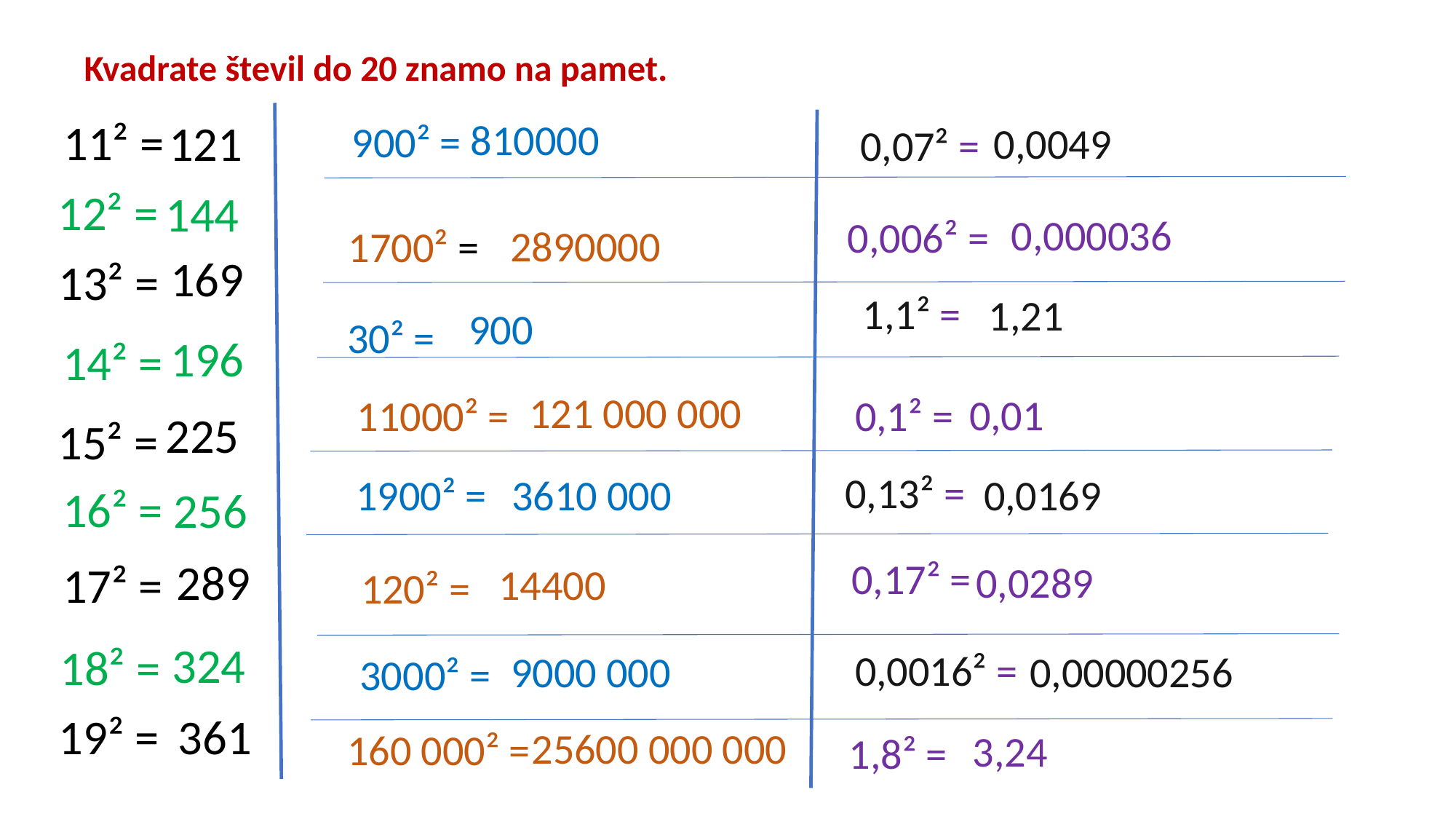

Kvadrate števil do 20 znamo na pamet.
11² =
121
810000
900² =
0,0049
0,07² =
12² =
144
0,000036
0,006² =
2890000
1700² =
169
13² =
1,1² =
1,21
900
30² =
196
14² =
121 000 000
0,01
11000² =
0,1² =
225
15² =
0,13² =
3610 000
0,0169
1900² =
16² =
256
289
0,17² =
17² =
0,0289
14400
120² =
324
18² =
0,0016² =
9000 000
0,00000256
3000² =
361
19² =
25600 000 000
160 000² =
3,24
1,8² =